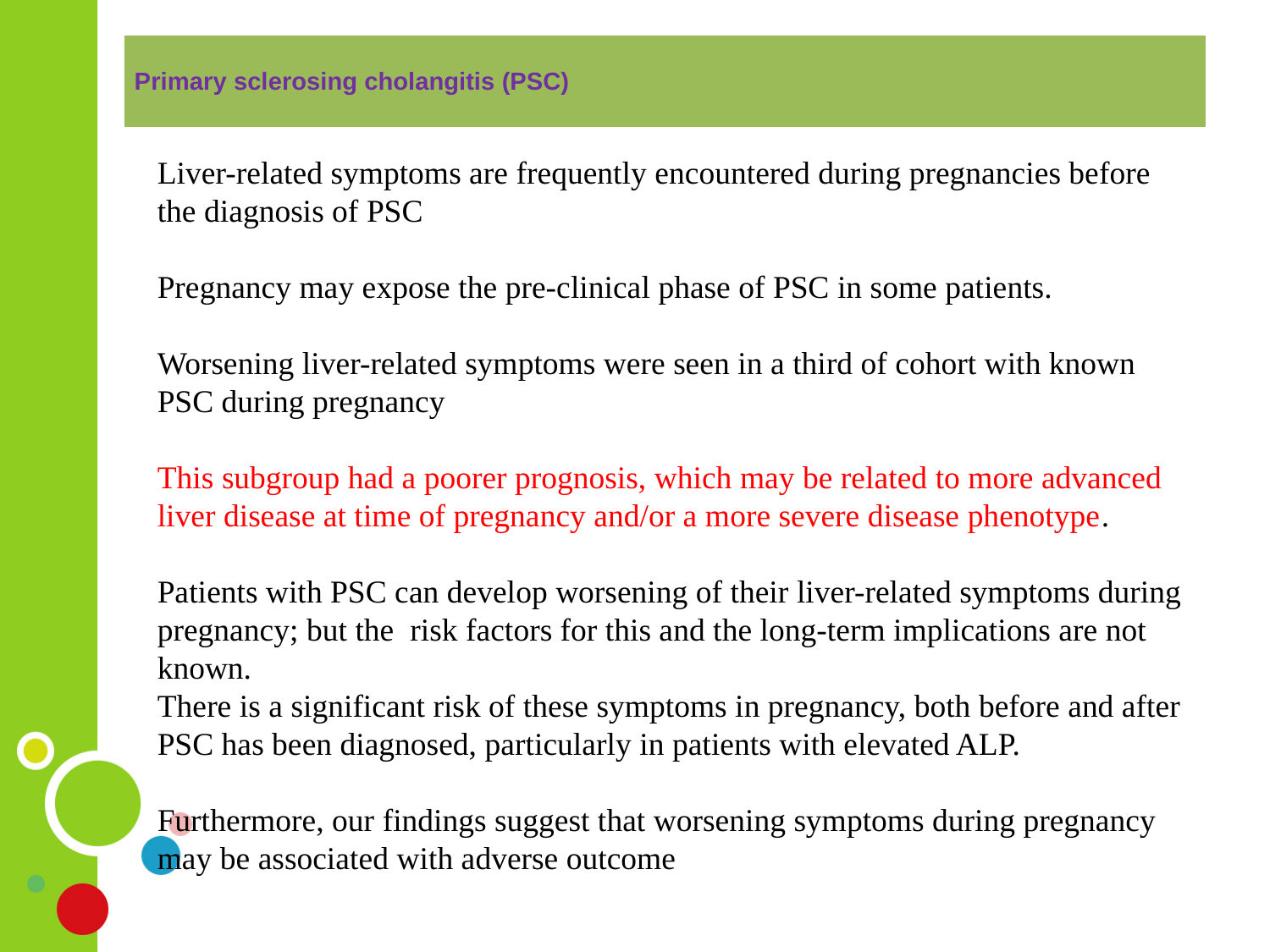

| Primary sclerosing cholangitis (PSC) |
| --- |
Liver-related symptoms are frequently encountered during pregnancies before
the diagnosis of PSC

Pregnancy may expose the pre-clinical phase of PSC in some patients.

Worsening liver-related symptoms were seen in a third of cohort with known
PSC during pregnancy

This subgroup had a poorer prognosis, which may be related to more advanced
liver disease at time of pregnancy and/or a more severe disease phenotype.

Patients with PSC can develop worsening of their liver-related symptoms during pregnancy; but the  risk factors for this and the long-term implications are not
known.
There is a significant risk of these symptoms in pregnancy, both before and after PSC has been diagnosed, particularly in patients with elevated ALP.

Furthermore, our findings suggest that worsening symptoms during pregnancy
may be associated with adverse outcome